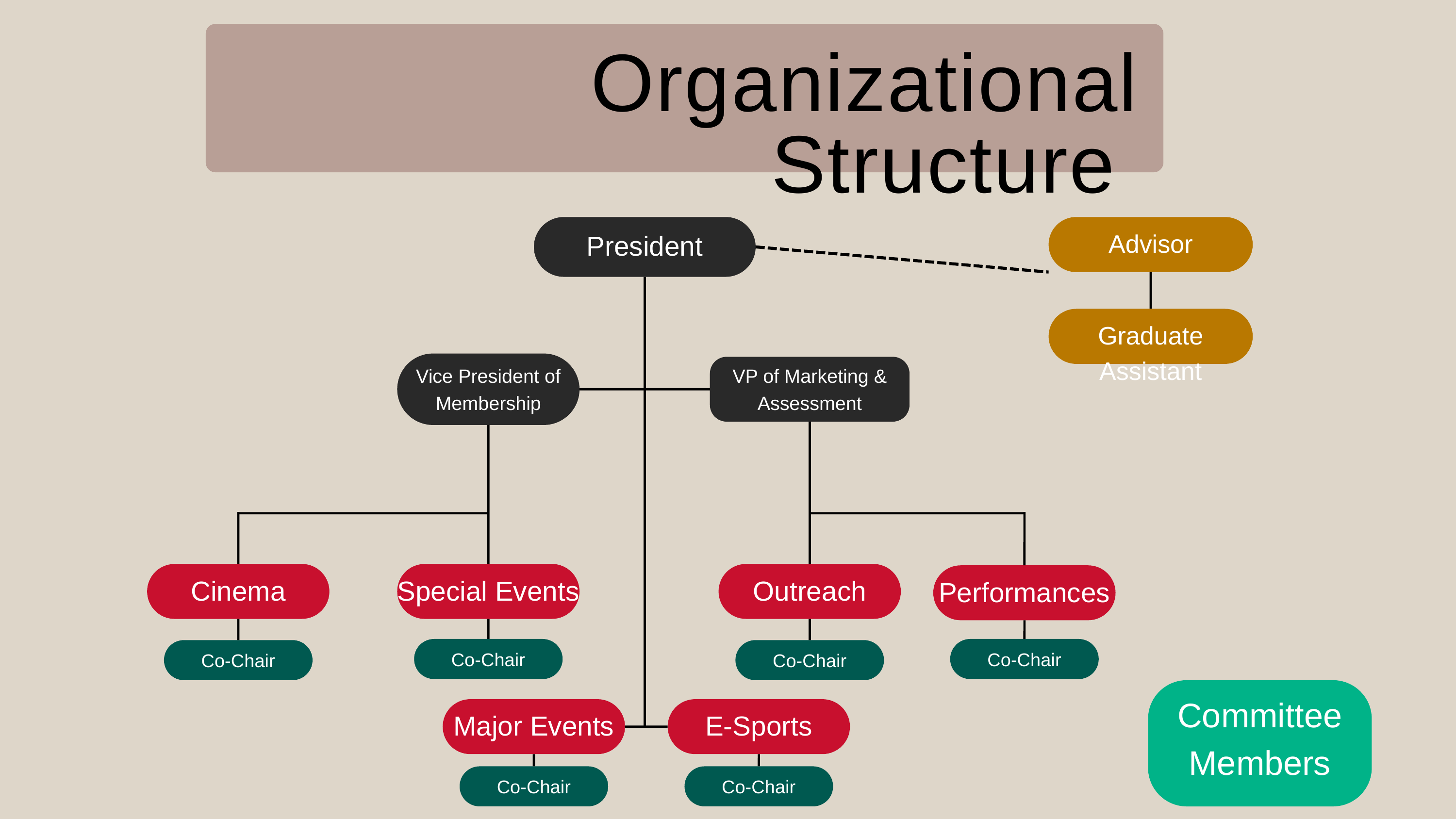

Organizational Structure

President

Advisor

Graduate Assistant

Vice President of Membership

VP of Marketing & Assessment

Cinema

Special Events

Outreach

Performances

Co-Chair

Co-Chair

Co-Chair

Co-Chair

Committee Members

Major Events

E-Sports

Co-Chair

Co-Chair